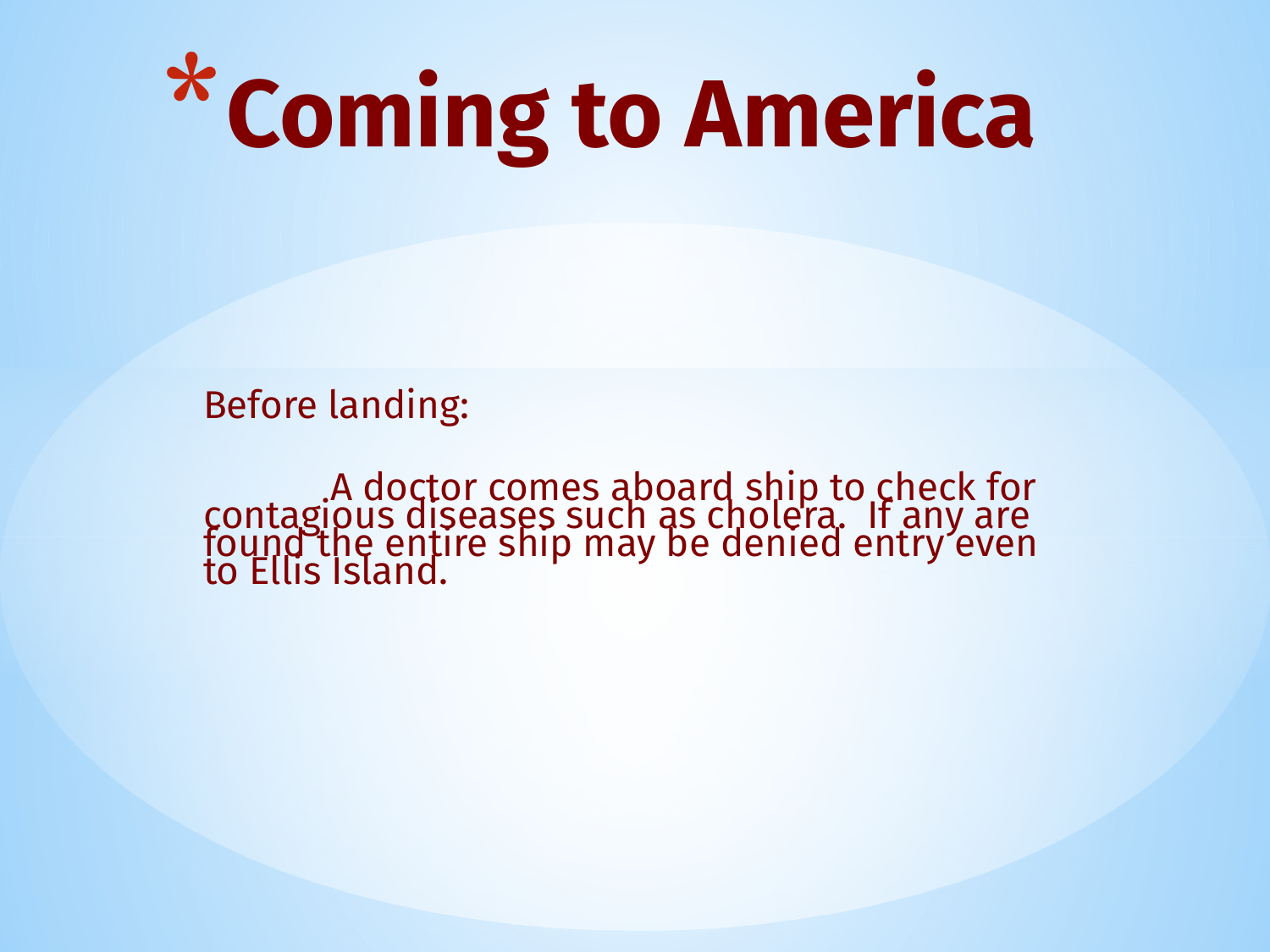

# Coming to America
Before landing:

	A doctor comes aboard ship to check for contagious diseases such as cholera.  If any are found the entire ship may be denied entry even to Ellis Island.